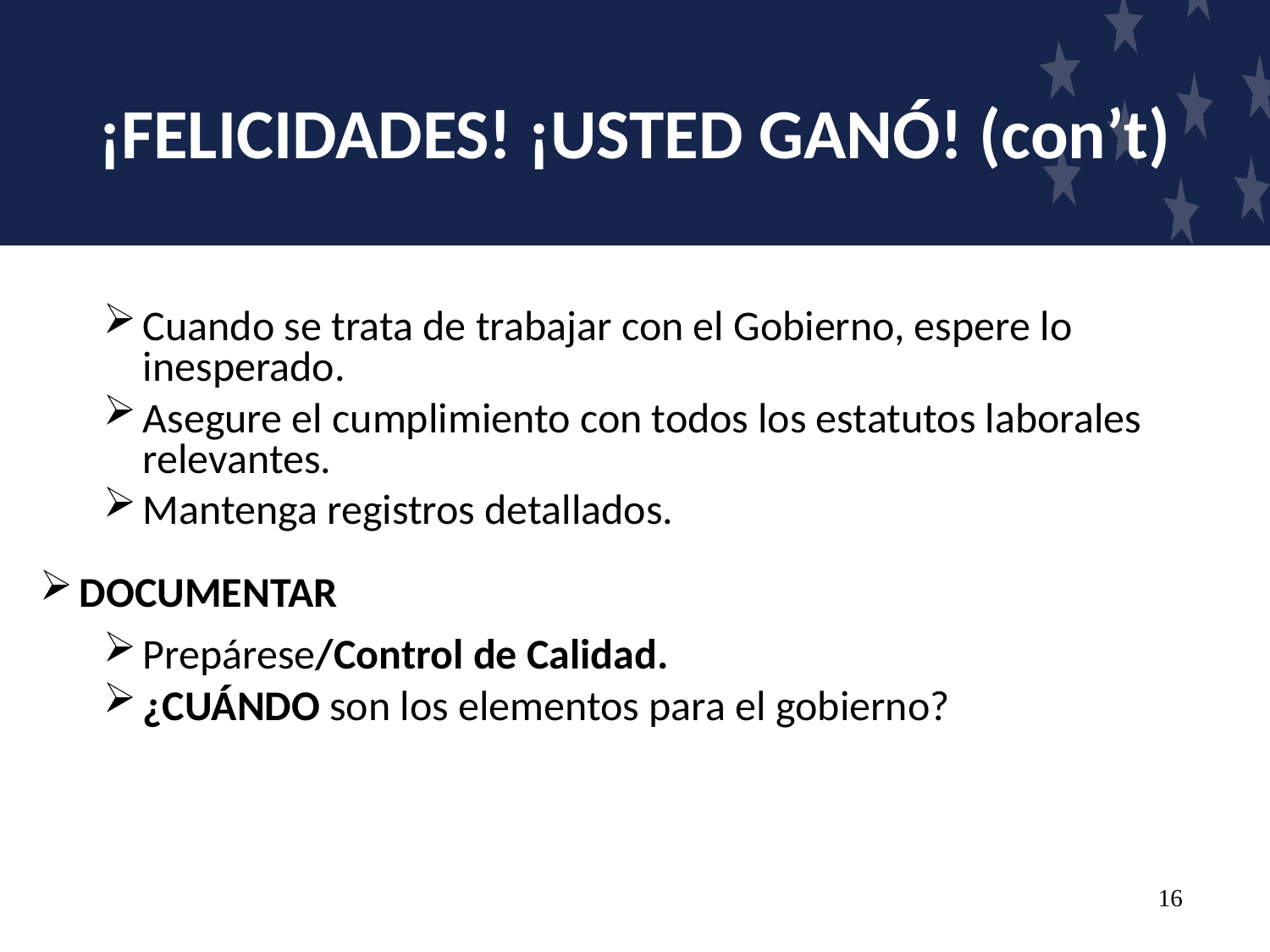

# ¡FELICIDADES! ¡USTED GANÓ! (con’t)
Cuando se trata de trabajar con el Gobierno, espere lo inesperado.
Asegure el cumplimiento con todos los estatutos laborales relevantes.
Mantenga registros detallados.
DOCUMENTAR
Prepárese/Control de Calidad.
¿CUÁNDO son los elementos para el gobierno?
16
 2